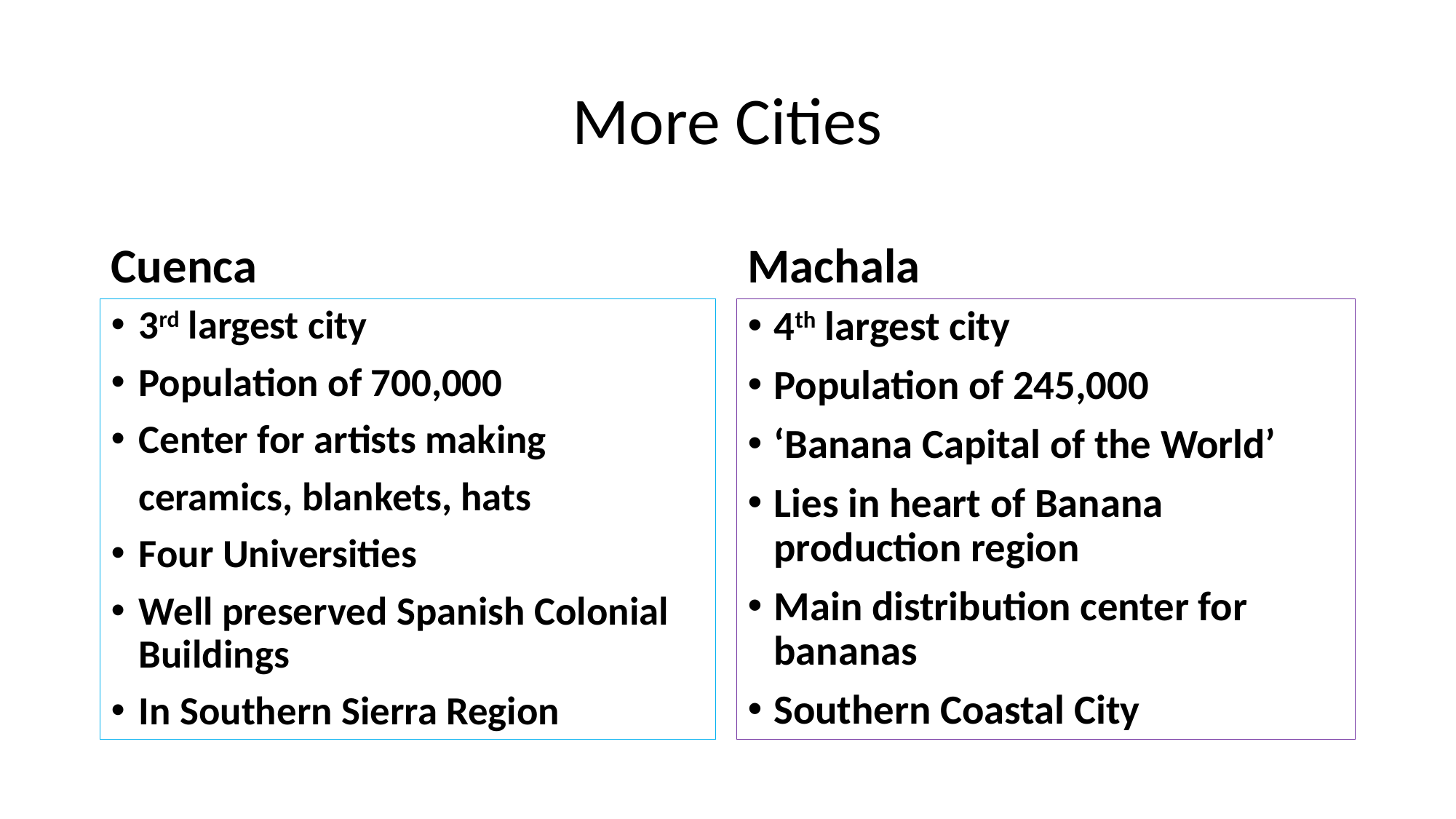

# More Cities
Cuenca
Machala
3rd largest city
Population of 700,000
Center for artists making
   ceramics, blankets, hats
Four Universities
Well preserved Spanish Colonial Buildings
In Southern Sierra Region
4th largest city
Population of 245,000
‘Banana Capital of the World’
Lies in heart of Banana production region
Main distribution center for bananas
Southern Coastal City